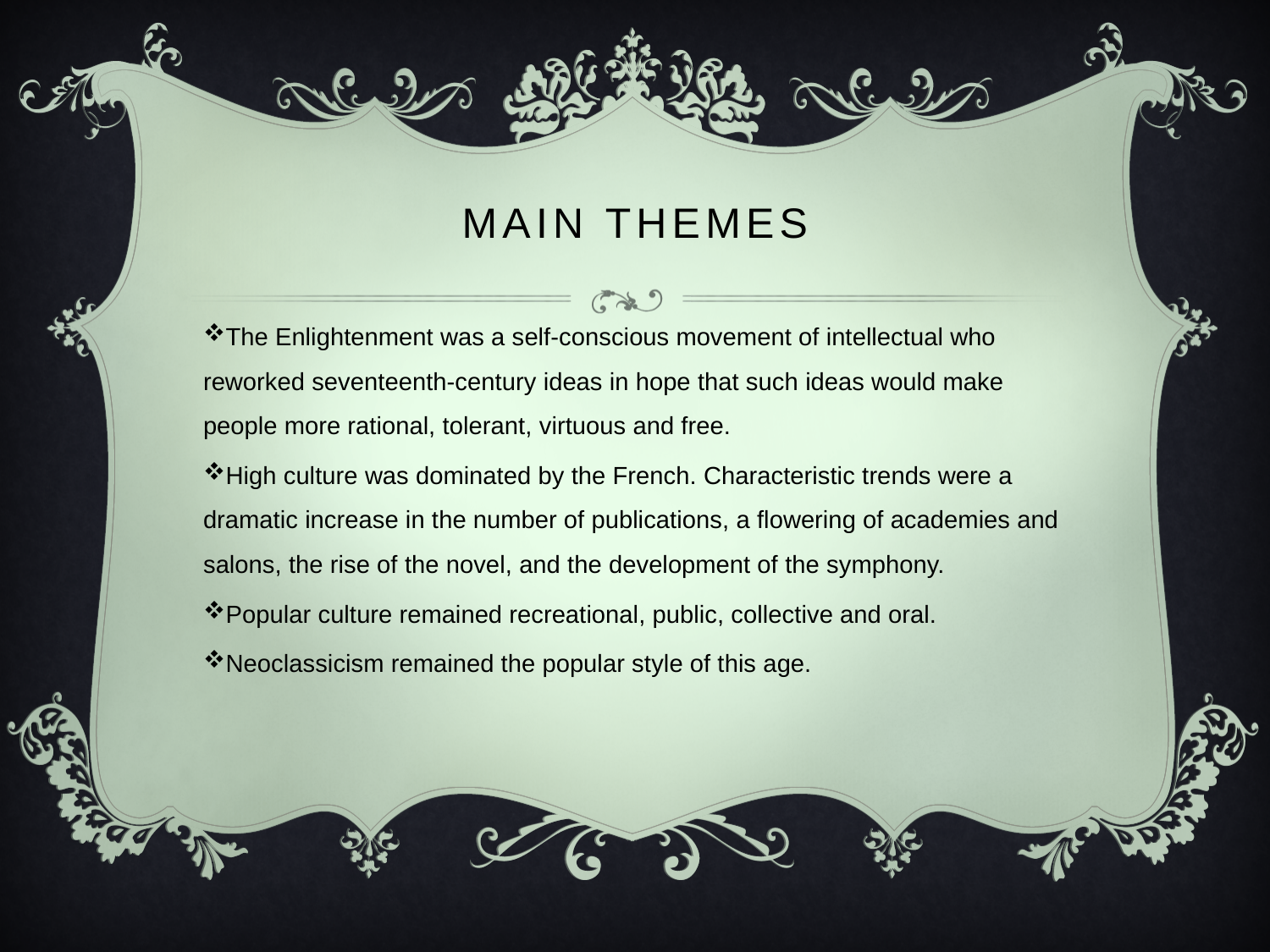

# Main Themes
The Enlightenment was a self-conscious movement of intellectual who reworked seventeenth-century ideas in hope that such ideas would make people more rational, tolerant, virtuous and free.
High culture was dominated by the French. Characteristic trends were a dramatic increase in the number of publications, a flowering of academies and salons, the rise of the novel, and the development of the symphony.
Popular culture remained recreational, public, collective and oral.
Neoclassicism remained the popular style of this age.